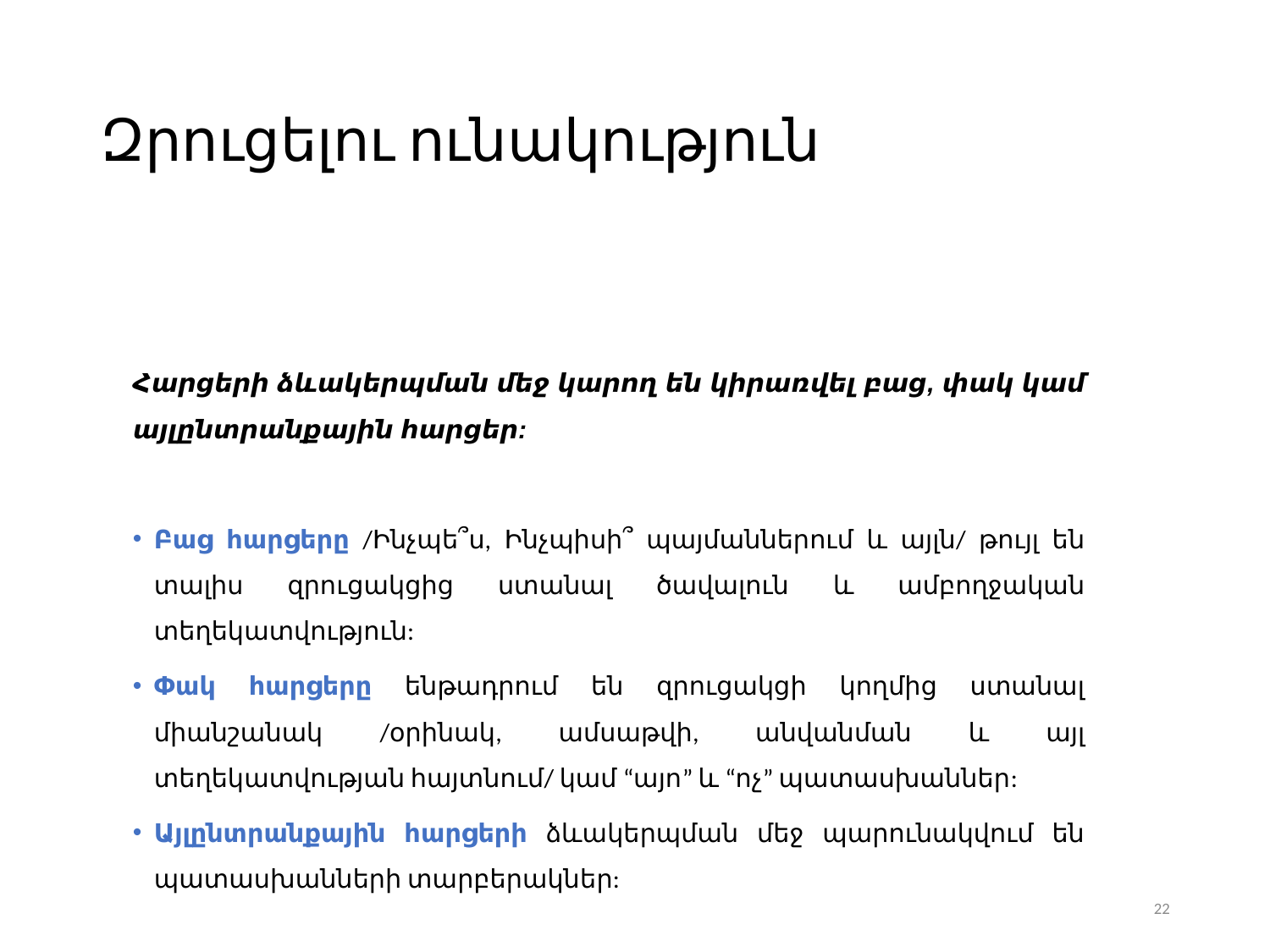

# Զրուցելու ունակություն
Հարցերի ձևակերպման մեջ կարող են կիրառվել բաց, փակ կամ այլընտրանքային հարցեր:

Բաց հարցերը /Ինչպե՞ս, Ինչպիսի՞ պայմաններում և այլն/ թույլ են տալիս զրուցակցից ստանալ ծավալուն և ամբողջական տեղեկատվություն:
Փակ հարցերը ենթադրում են զրուցակցի կողմից ստանալ միանշանակ /օրինակ, ամսաթվի, անվանման և այլ տեղեկատվության հայտնում/ կամ “այո” և “ոչ” պատասխաններ:
Այլընտրանքային հարցերի ձևակերպման մեջ պարունակվում են պատասխանների տարբերակներ:

22